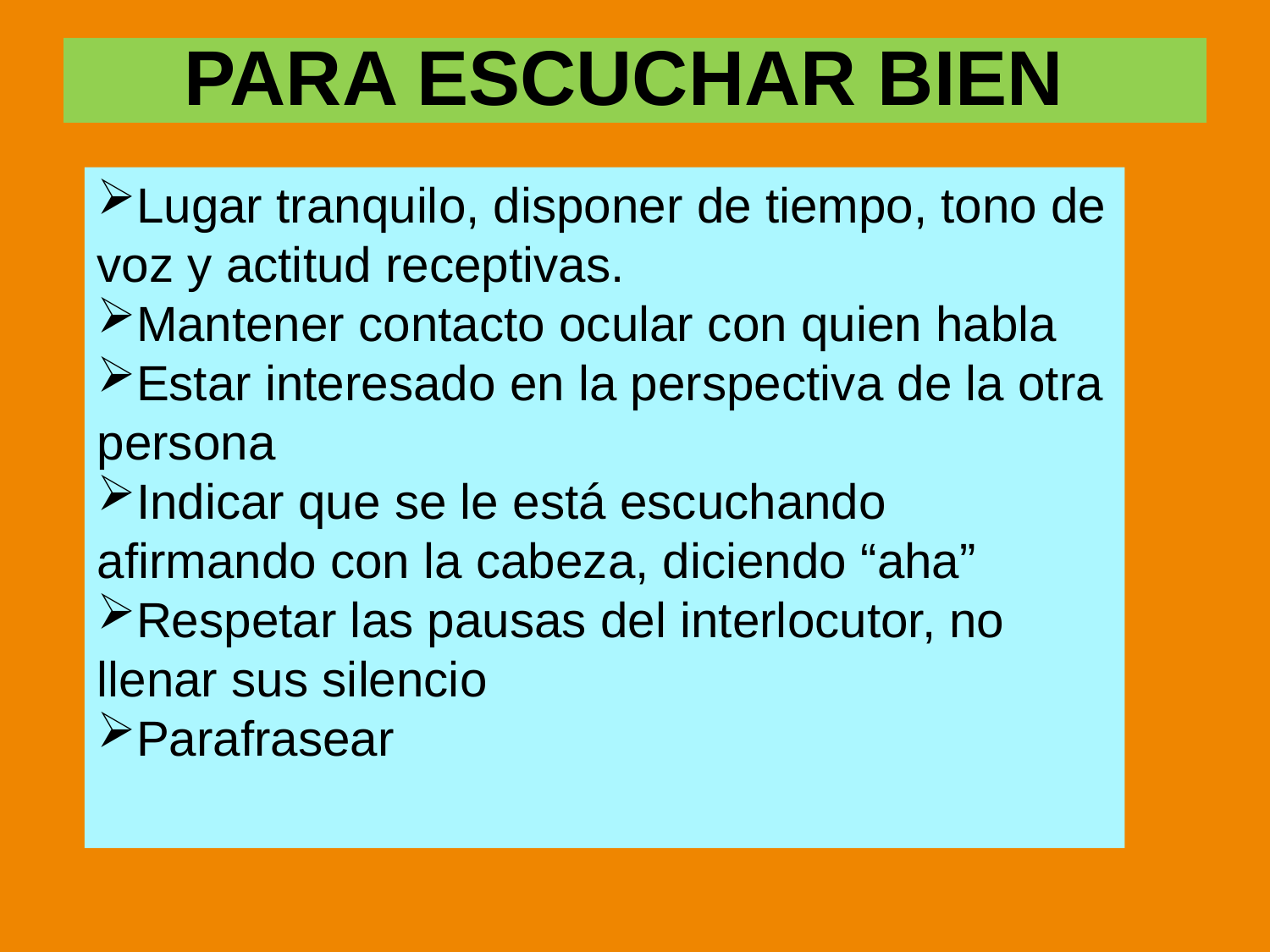

# PARA ESCUCHAR BIEN
Lugar tranquilo, disponer de tiempo, tono de voz y actitud receptivas.
Mantener contacto ocular con quien habla
Estar interesado en la perspectiva de la otra persona
Indicar que se le está escuchando afirmando con la cabeza, diciendo “aha”
Respetar las pausas del interlocutor, no llenar sus silencio
Parafrasear